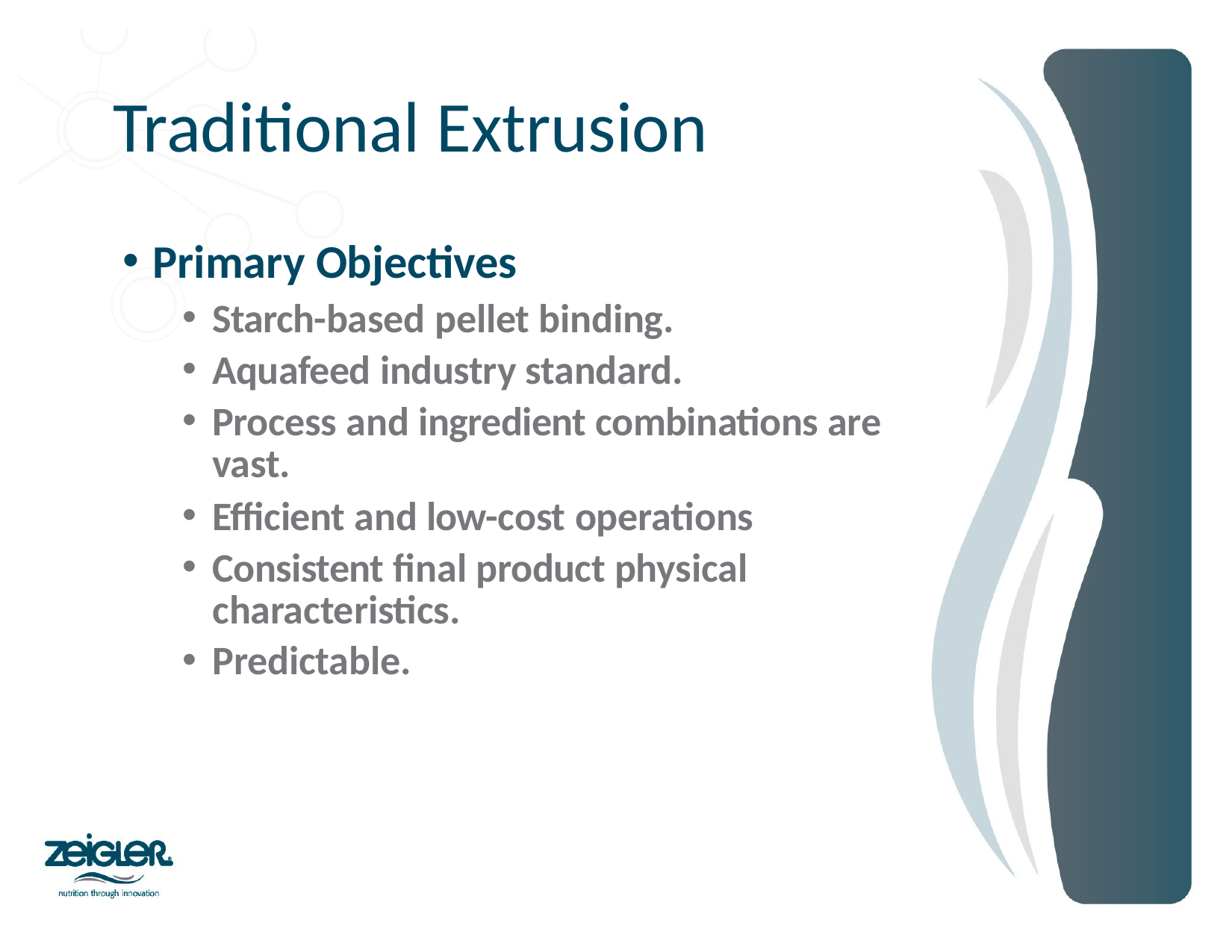

# Traditional Extrusion
Primary Objectives
Starch-based pellet binding.
Aquafeed industry standard.
Process and ingredient combinations are vast.
Efficient and low-cost operations
Consistent final product physical characteristics.
Predictable.